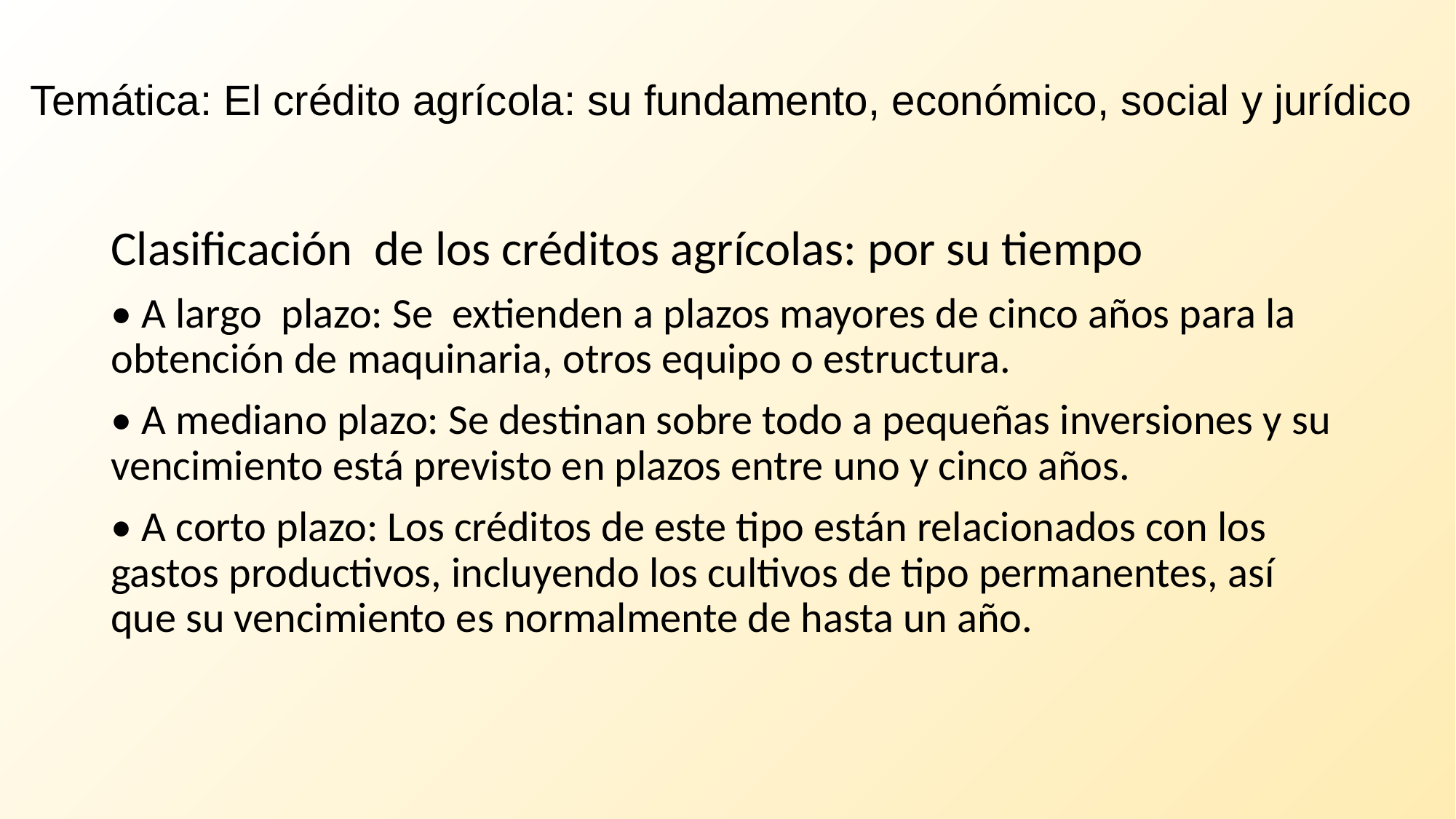

# Temática: El crédito agrícola: su fundamento, económico, social y jurídico
Clasificación  de los créditos agrícolas: por su tiempo
• A largo  plazo: Se  extienden a plazos mayores de cinco años para la obtención de maquinaria, otros equipo o estructura.
• A mediano plazo: Se destinan sobre todo a pequeñas inversiones y su vencimiento está previsto en plazos entre uno y cinco años.
• A corto plazo: Los créditos de este tipo están relacionados con los gastos productivos, incluyendo los cultivos de tipo permanentes, así que su vencimiento es normalmente de hasta un año.